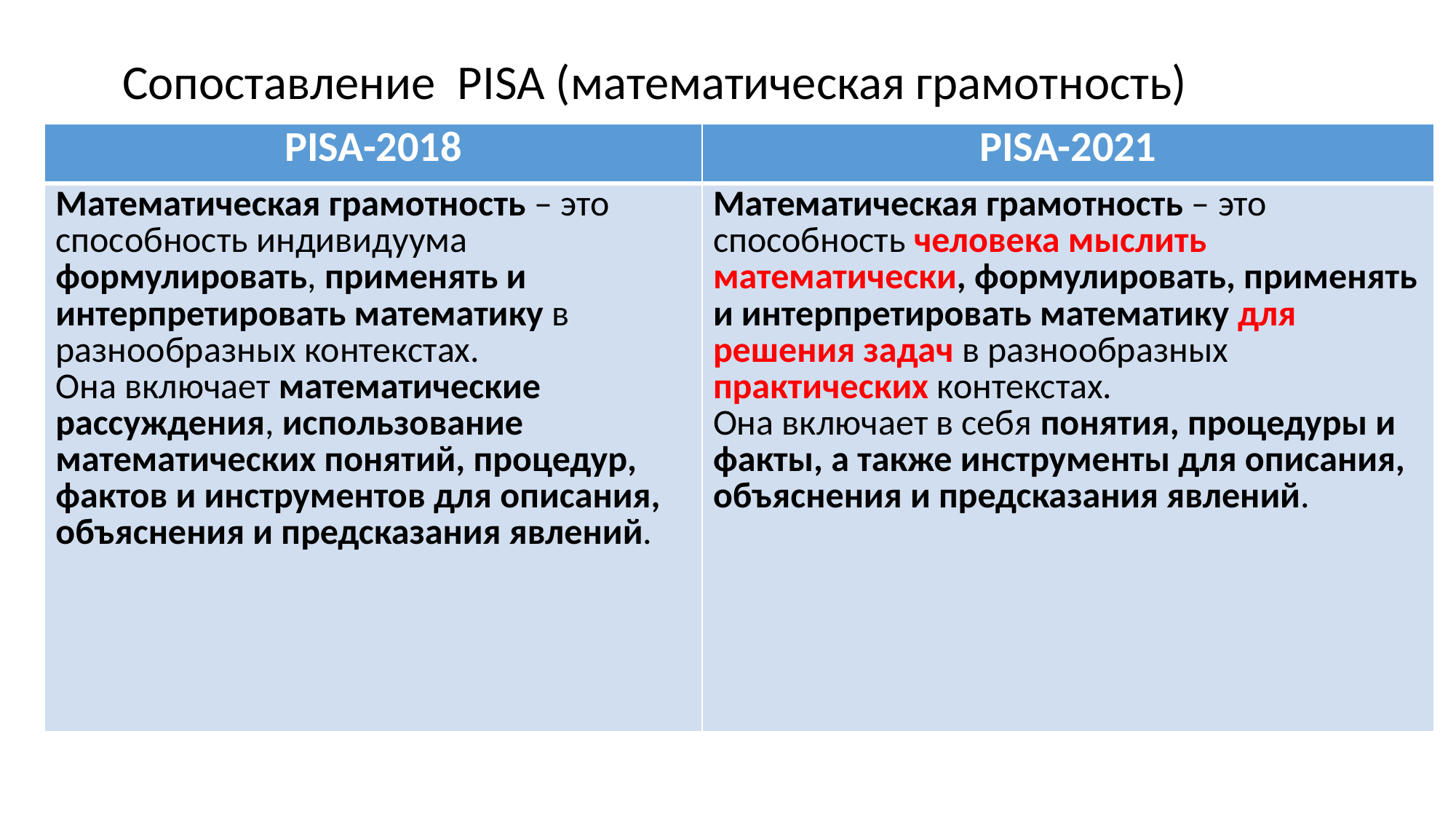

# Сопоставление  PISA (математическая грамотность)
| PISA-2018 | PISA-2021 |
| --- | --- |
| Математическая грамотность – это способность индивидуума формулировать, применять и интерпретировать математику в разнообразных контекстах. Она включает математические рассуждения, использование математических понятий, процедур, фактов и инструментов для описания, объяснения и предсказания явлений. | Математическая грамотность – это способность человека мыслить математически, формулировать, применять и интерпретировать математику для решения задач в разнообразных практических контекстах. Она включает в себя понятия, процедуры и факты, а также инструменты для описания, объяснения и предсказания явлений. |